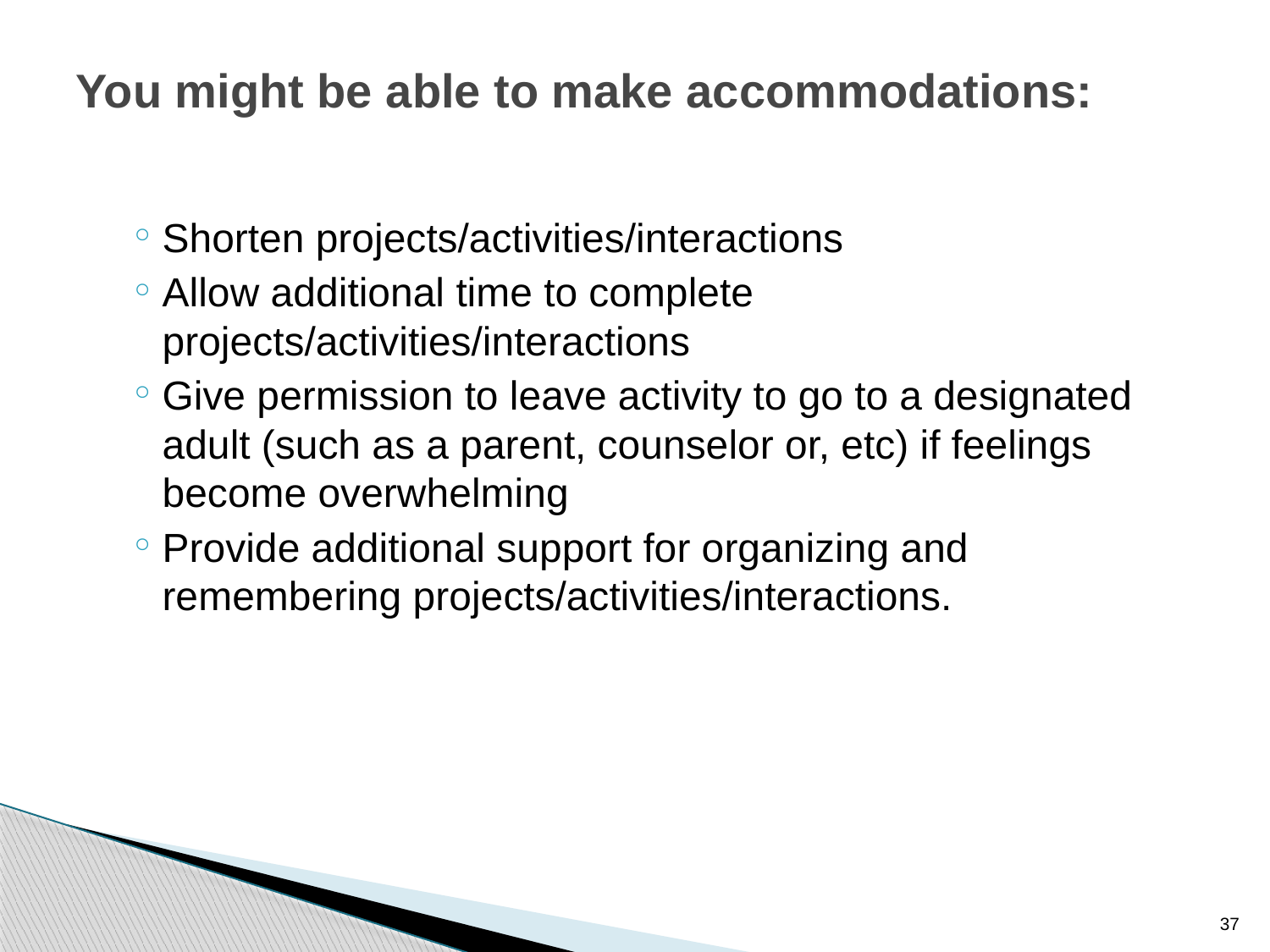

# You might be able to make accommodations:
Shorten projects/activities/interactions
Allow additional time to complete projects/activities/interactions
Give permission to leave activity to go to a designated adult (such as a parent, counselor or, etc) if feelings become overwhelming
Provide additional support for organizing and remembering projects/activities/interactions.

37